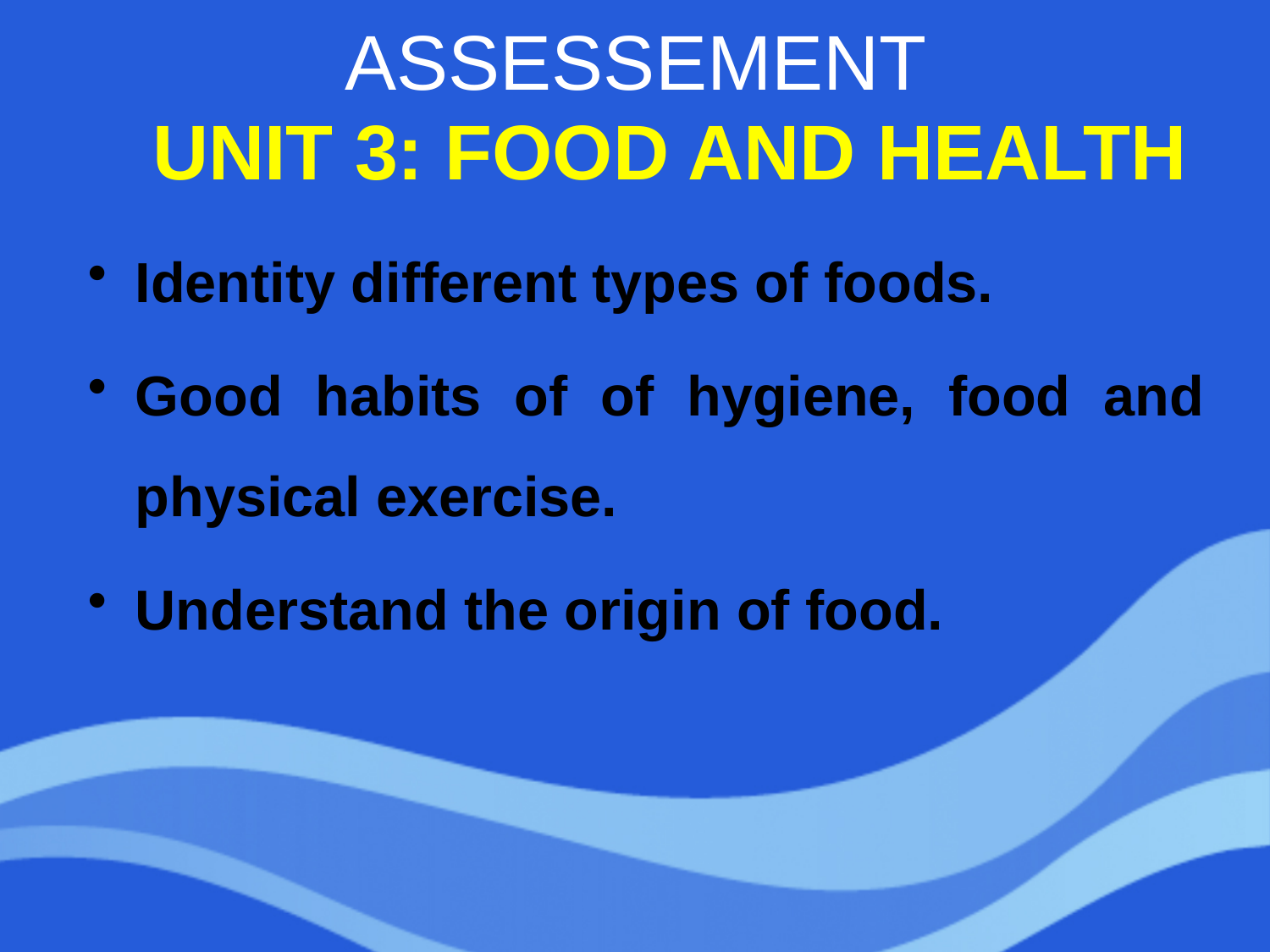

# ASSESSEMENT
UNIT 3: FOOD AND HEALTH
Identity different types of foods.
Good habits of of hygiene, food and physical exercise.
Understand the origin of food.